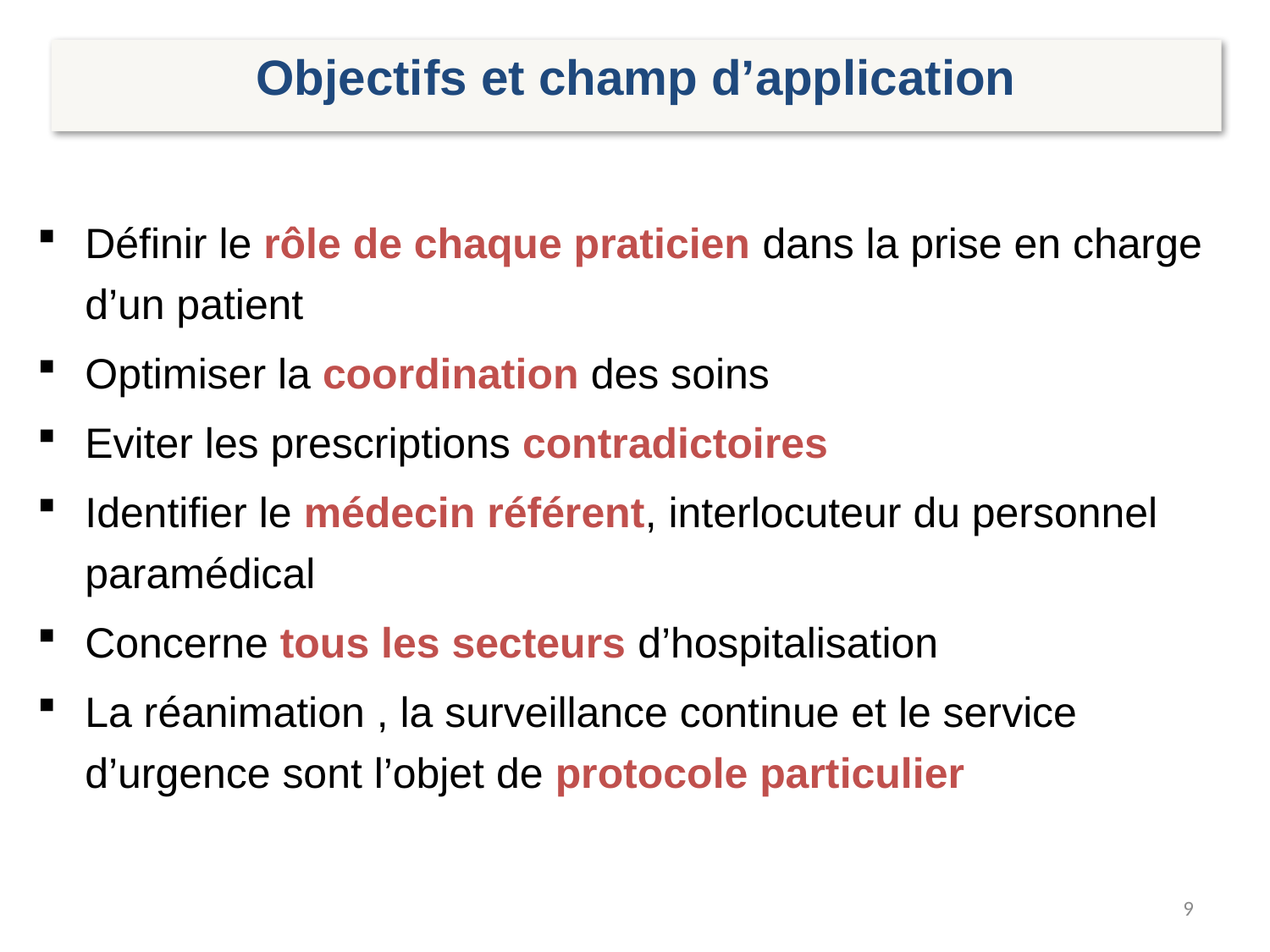

Objectifs et champ d’application
Définir le rôle de chaque praticien dans la prise en charge d’un patient
Optimiser la coordination des soins
Eviter les prescriptions contradictoires
Identifier le médecin référent, interlocuteur du personnel paramédical
Concerne tous les secteurs d’hospitalisation
La réanimation , la surveillance continue et le service d’urgence sont l’objet de protocole particulier
9